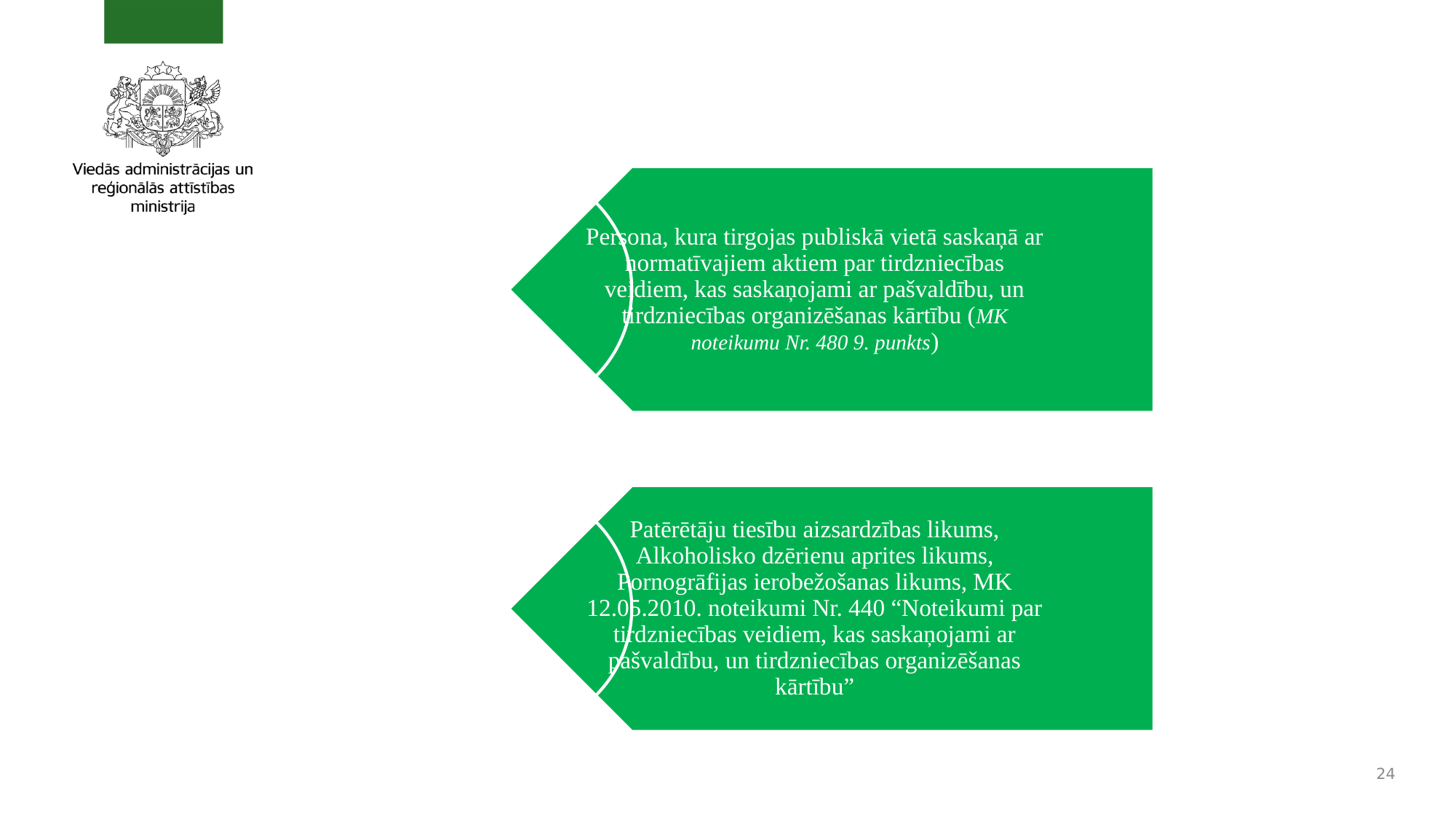

#
Persona, kura tirgojas publiskā vietā saskaņā ar normatīvajiem aktiem par tirdzniecības veidiem, kas saskaņojami ar pašvaldību, un tirdzniecības organizēšanas kārtību (MK noteikumu Nr. 480 9. punkts)
Patērētāju tiesību aizsardzības likums, Alkoholisko dzērienu aprites likums, Pornogrāfijas ierobežošanas likums, MK 12.05.2010. noteikumi Nr. 440 “Noteikumi par tirdzniecības veidiem, kas saskaņojami ar pašvaldību, un tirdzniecības organizēšanas kārtību”

24